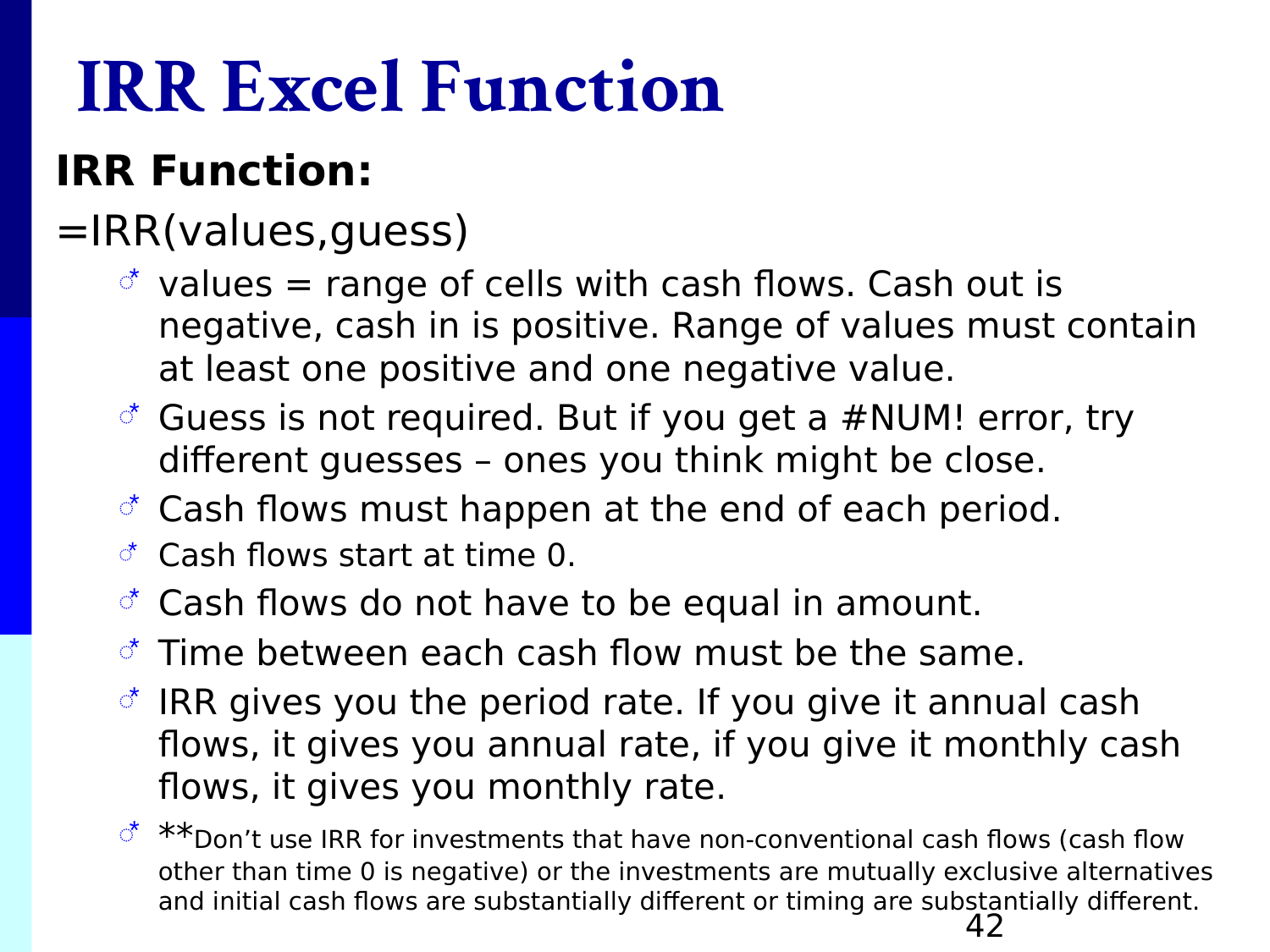

# IRR Excel Function
IRR Function:
=IRR(values,guess)
values = range of cells with cash flows. Cash out is negative, cash in is positive. Range of values must contain at least one positive and one negative value.
Guess is not required. But if you get a #NUM! error, try different guesses – ones you think might be close.
Cash flows must happen at the end of each period.
Cash flows start at time 0.
Cash flows do not have to be equal in amount.
Time between each cash flow must be the same.
IRR gives you the period rate. If you give it annual cash flows, it gives you annual rate, if you give it monthly cash flows, it gives you monthly rate.
**Don’t use IRR for investments that have non-conventional cash flows (cash flow other than time 0 is negative) or the investments are mutually exclusive alternatives and initial cash flows are substantially different or timing are substantially different.

42